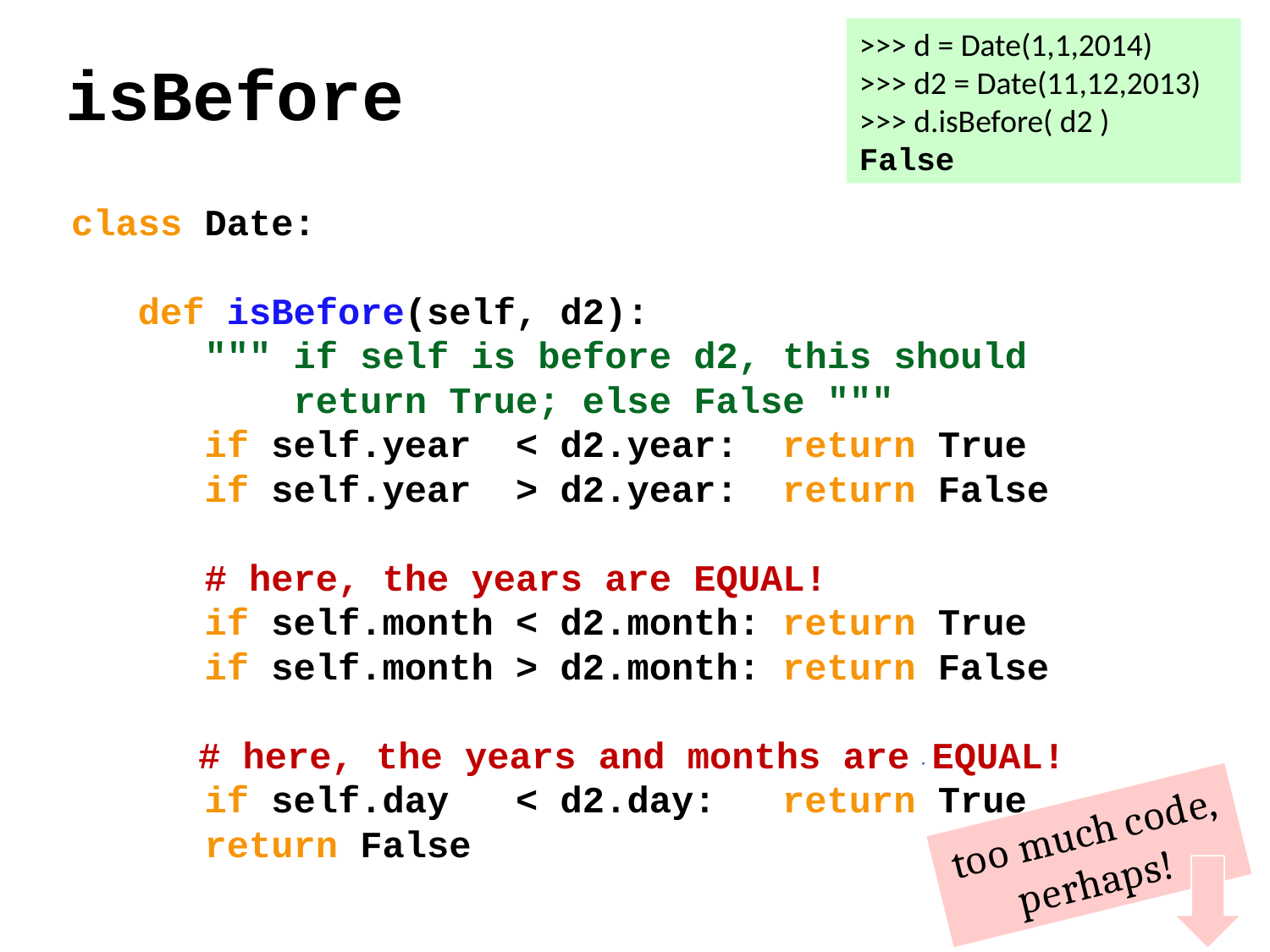

>>> d = Date(1,1,2014)
>>> d2 = Date(11,12,2013)
>>> d.isBefore( d2 )
False
isBefore
class Date:

   def isBefore(self, d2):
      """ if self is before d2, this should
          return True; else False """
      if self.year  < d2.year:  return True
      if self.year  > d2.year:  return False

      # here, the years are EQUAL!
      if self.month < d2.month: return True
      if self.month > d2.month: return False

	# here, the years and months are EQUAL!
      if self.day   < d2.day:   return True
      return False

too much code, perhaps!